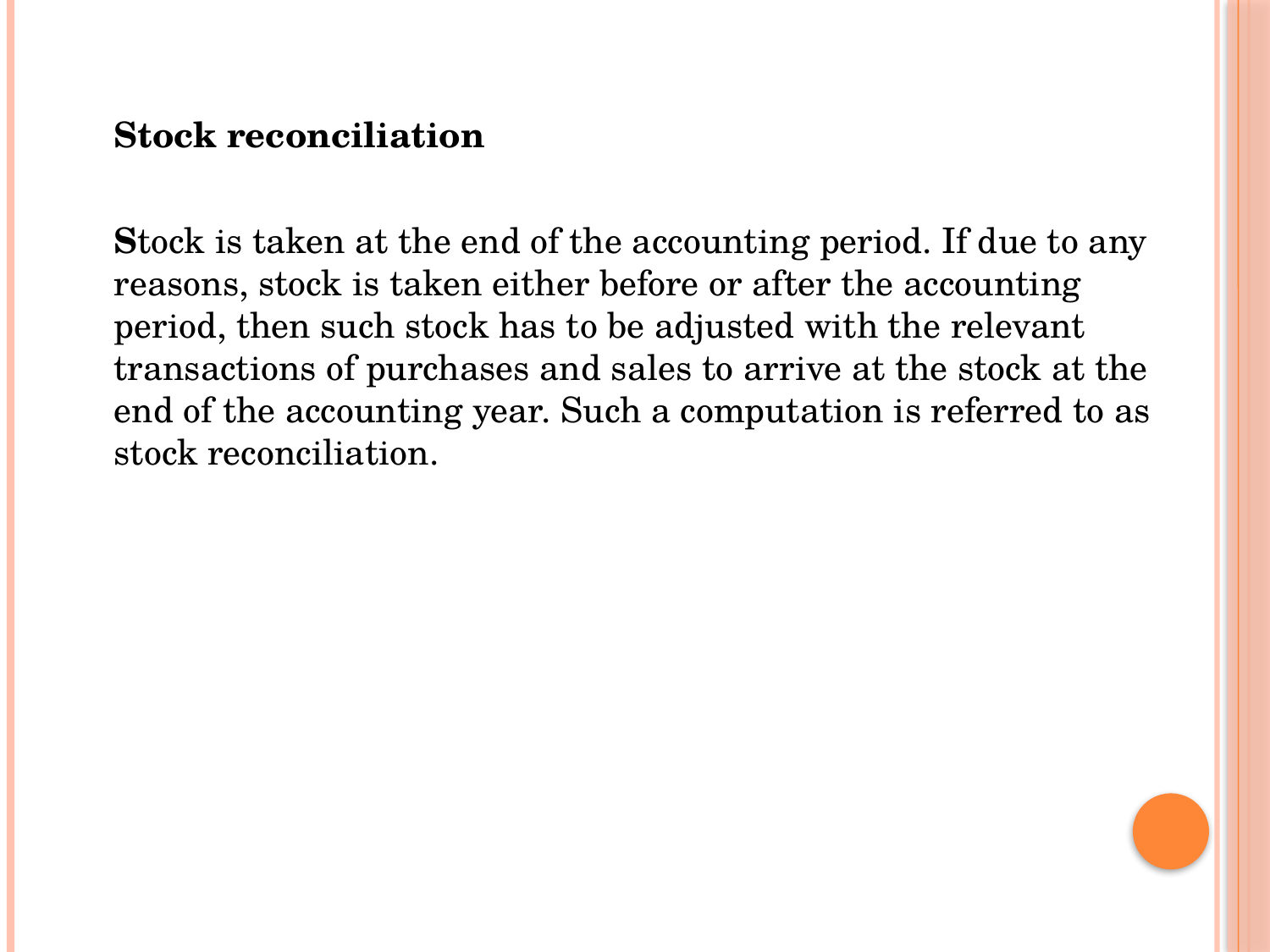

#
	Stock reconciliation

	Stock is taken at the end of the accounting period. If due to any reasons, stock is taken either before or after the accounting period, then such stock has to be adjusted with the relevant transactions of purchases and sales to arrive at the stock at the end of the accounting year. Such a computation is referred to as stock reconciliation.